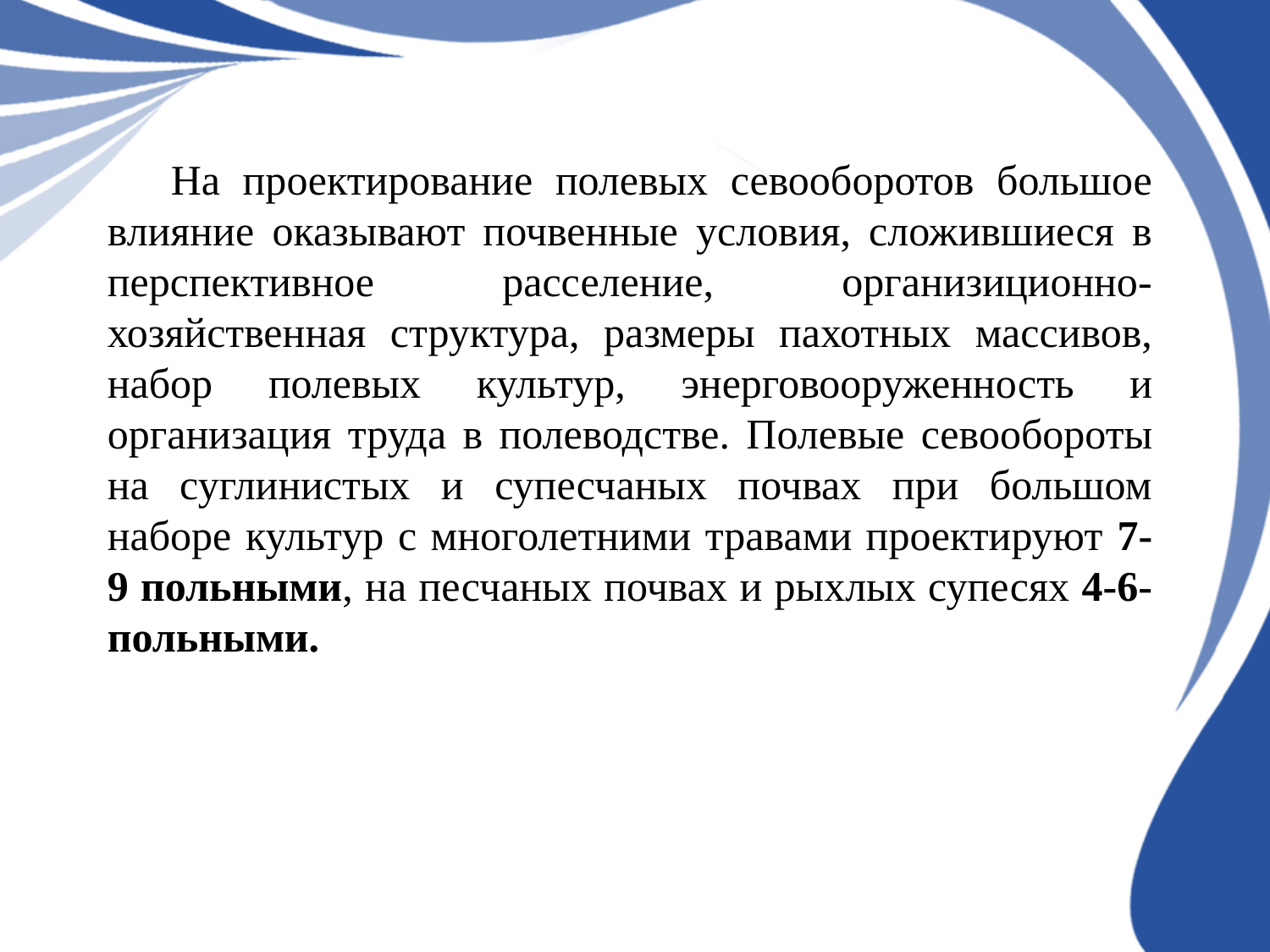

На проектирование полевых севооборотов большое влияние оказывают почвенные условия, сложившиеся в перспективное расселение, организиционно-хозяйственная структура, размеры пахотных массивов, набор полевых культур, энерговооруженность и организация труда в полеводстве. Полевые севообороты на суглинистых и супесчаных почвах при большом наборе культур с многолетними травами проектируют 7-9 польными, на песчаных почвах и рыхлых супесях 4-6- польными.